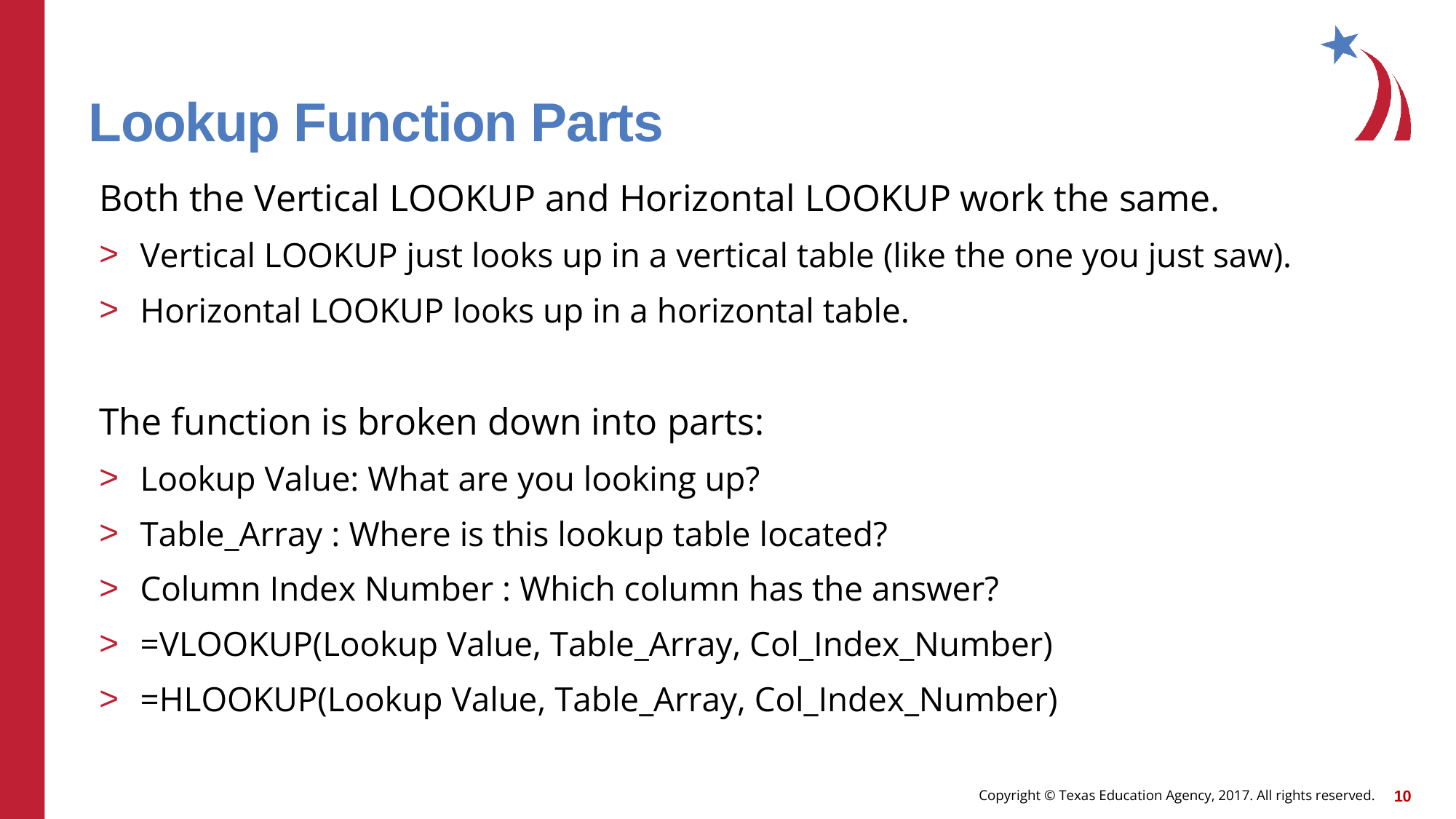

# Lookup Function Parts
Both the Vertical LOOKUP and Horizontal LOOKUP work the same.
Vertical LOOKUP just looks up in a vertical table (like the one you just saw).
Horizontal LOOKUP looks up in a horizontal table.

The function is broken down into parts:
Lookup Value: What are you looking up?
Table_Array : Where is this lookup table located?
Column Index Number : Which column has the answer?
=VLOOKUP(Lookup Value, Table_Array, Col_Index_Number)
=HLOOKUP(Lookup Value, Table_Array, Col_Index_Number)